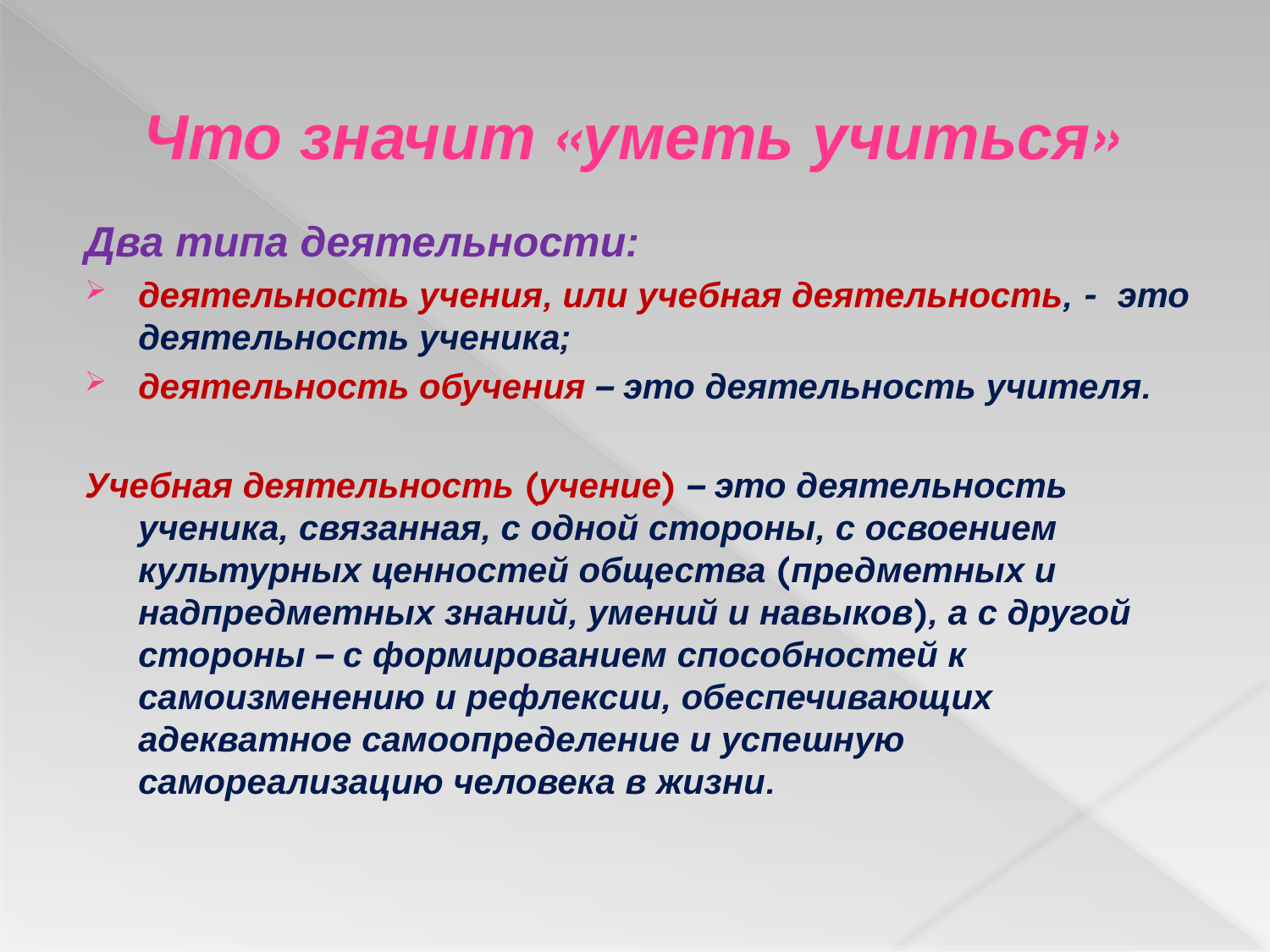

# Что значит «уметь учиться»
Два типа деятельности:
деятельность учения, или учебная деятельность, -  это деятельность ученика;
деятельность обучения – это деятельность учителя.

Учебная деятельность (учение) – это деятельность ученика, связанная, с одной стороны, с освоением культурных ценностей общества (предметных и надпредметных знаний, умений и навыков), а с другой стороны – с формированием способностей к самоизменению и рефлексии, обеспечивающих адекватное самоопределение и успешную самореализацию человека в жизни.